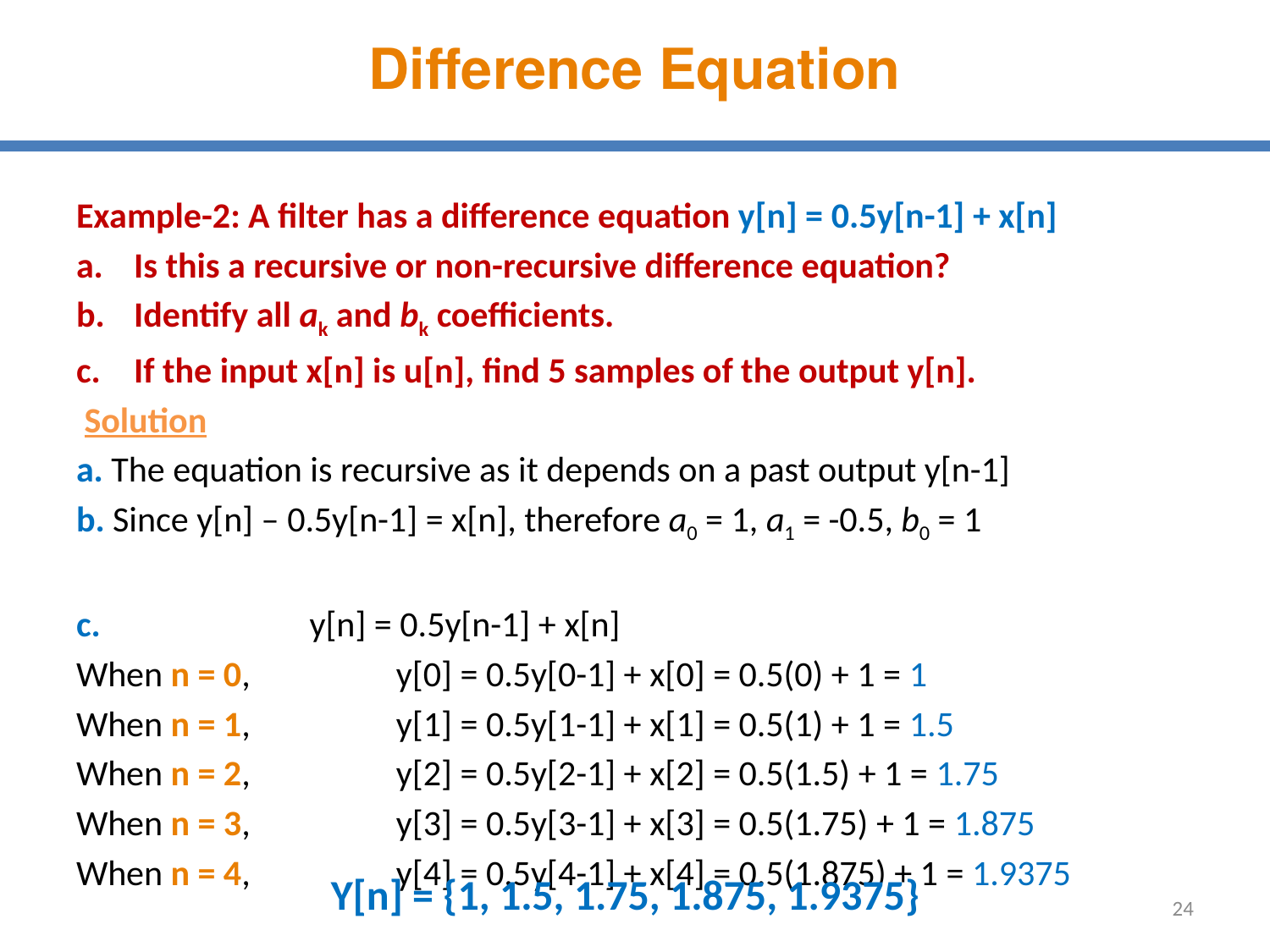

# Difference Equation
Example-2: A filter has a difference equation y[n] = 0.5y[n-1] + x[n]
Is this a recursive or non-recursive difference equation?
Identify all ak and bk coefficients.
If the input x[n] is u[n], find 5 samples of the output y[n].
 Solution
a. The equation is recursive as it depends on a past output y[n-1]
b. Since y[n] – 0.5y[n-1] = x[n], therefore a0 = 1, a1 = -0.5, b0 = 1

c.                          y[n] = 0.5y[n-1] + x[n]
When n = 0,     	y[0] = 0.5y[0-1] + x[0] = 0.5(0) + 1 = 1
When n = 1,     	y[1] = 0.5y[1-1] + x[1] = 0.5(1) + 1 = 1.5
When n = 2,     	y[2] = 0.5y[2-1] + x[2] = 0.5(1.5) + 1 = 1.75
When n = 3,     	y[3] = 0.5y[3-1] + x[3] = 0.5(1.75) + 1 = 1.875
When n = 4,     	y[4] = 0.5y[4-1] + x[4] = 0.5(1.875) + 1 = 1.9375
Y[n] = {1, 1.5, 1.75, 1.875, 1.9375}
24